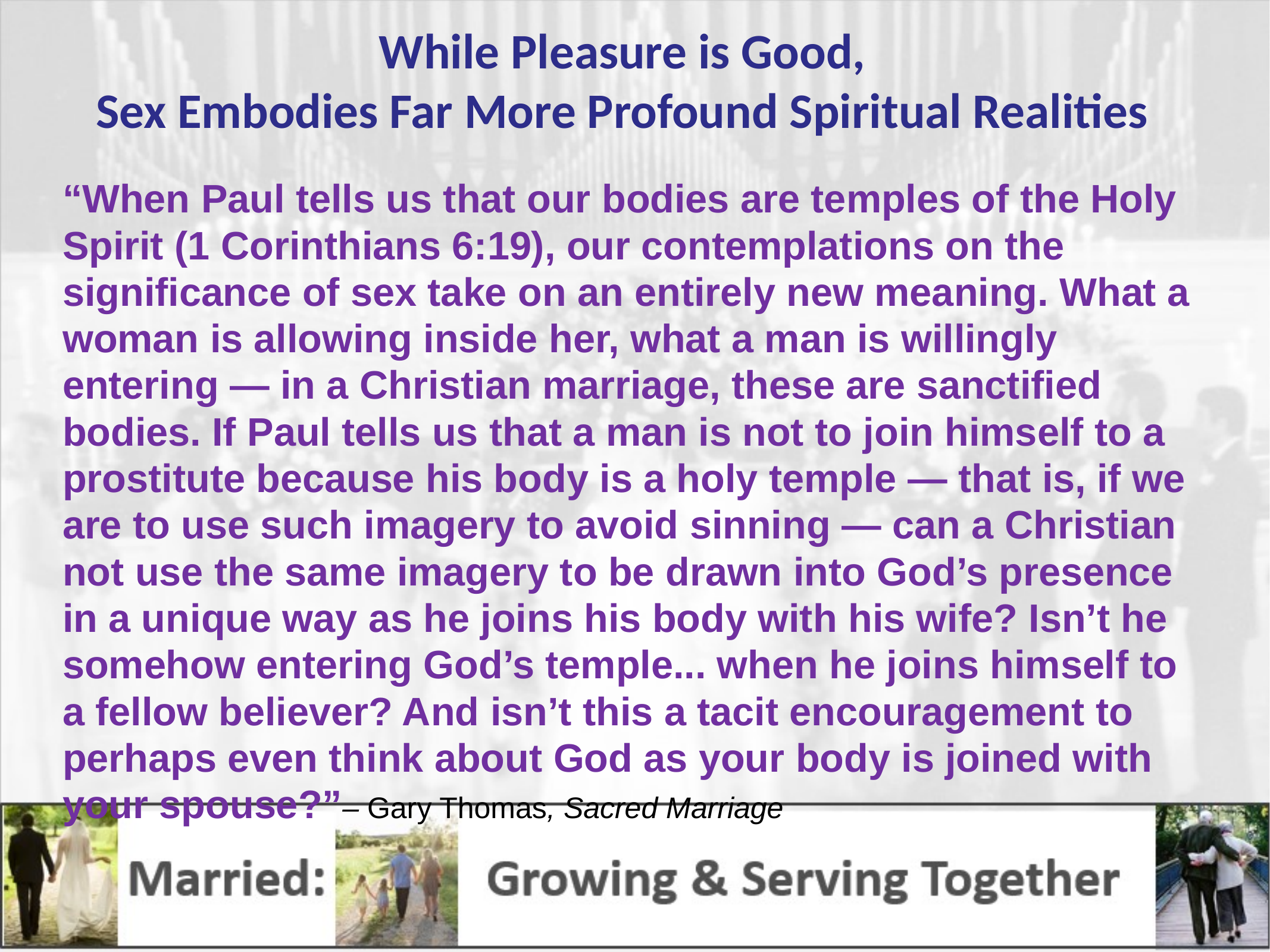

While Pleasure is Good,
Sex Embodies Far More Profound Spiritual Realities
“When Paul tells us that our bodies are temples of the Holy Spirit (1 Corinthians 6:19), our contemplations on the significance of sex take on an entirely new meaning. What a woman is allowing inside her, what a man is willingly entering — in a Christian marriage, these are sanctified bodies. If Paul tells us that a man is not to join himself to a prostitute because his body is a holy temple — that is, if we are to use such imagery to avoid sinning — can a Christian not use the same imagery to be drawn into God’s presence in a unique way as he joins his body with his wife? Isn’t he somehow entering God’s temple... when he joins himself to a fellow believer? And isn’t this a tacit encouragement to perhaps even think about God as your body is joined with your spouse?”– Gary Thomas, Sacred Marriage